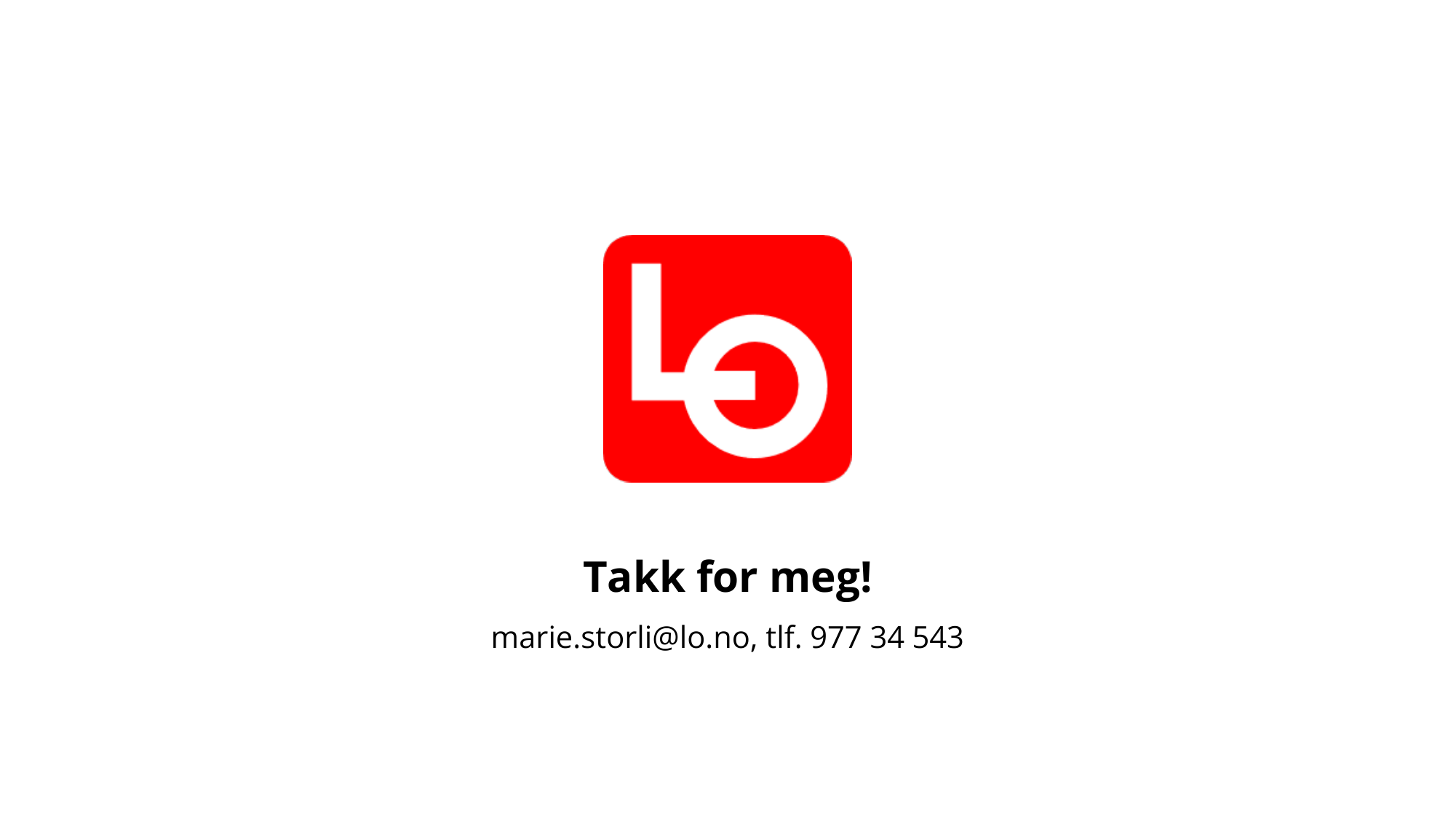

# Takk for meg!
marie.storli@lo.no, tlf. 977 34 543